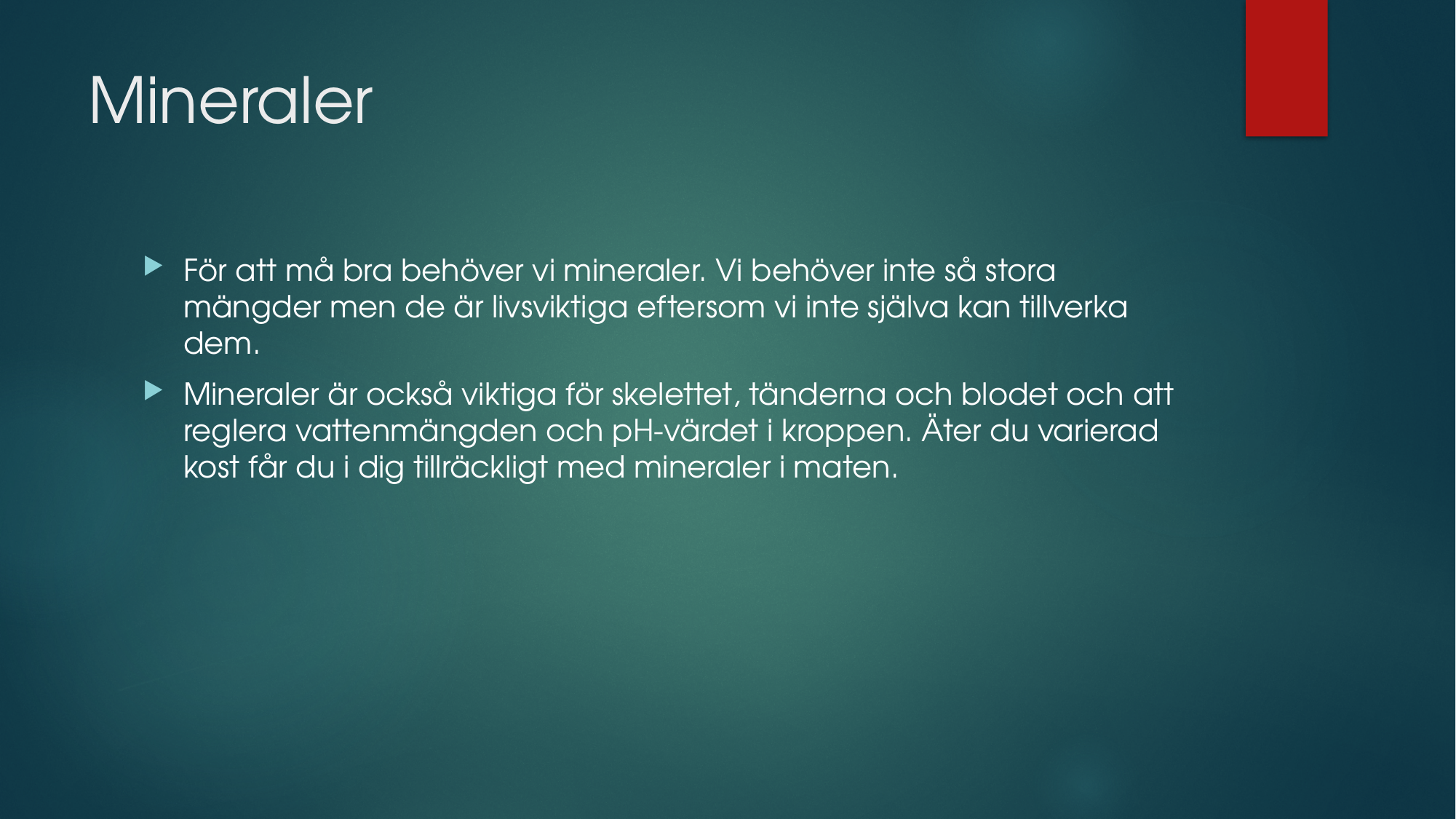

# Mineraler
För att må bra behöver vi mineraler. Vi behöver inte så stora mängder men de är livsviktiga eftersom vi inte själva kan tillverka dem.
Mineraler är också viktiga för skelettet, tänderna och blodet och att reglera vattenmängden och pH-värdet i kroppen. Äter du varierad  kost får du i dig tillräckligt med mineraler i maten.